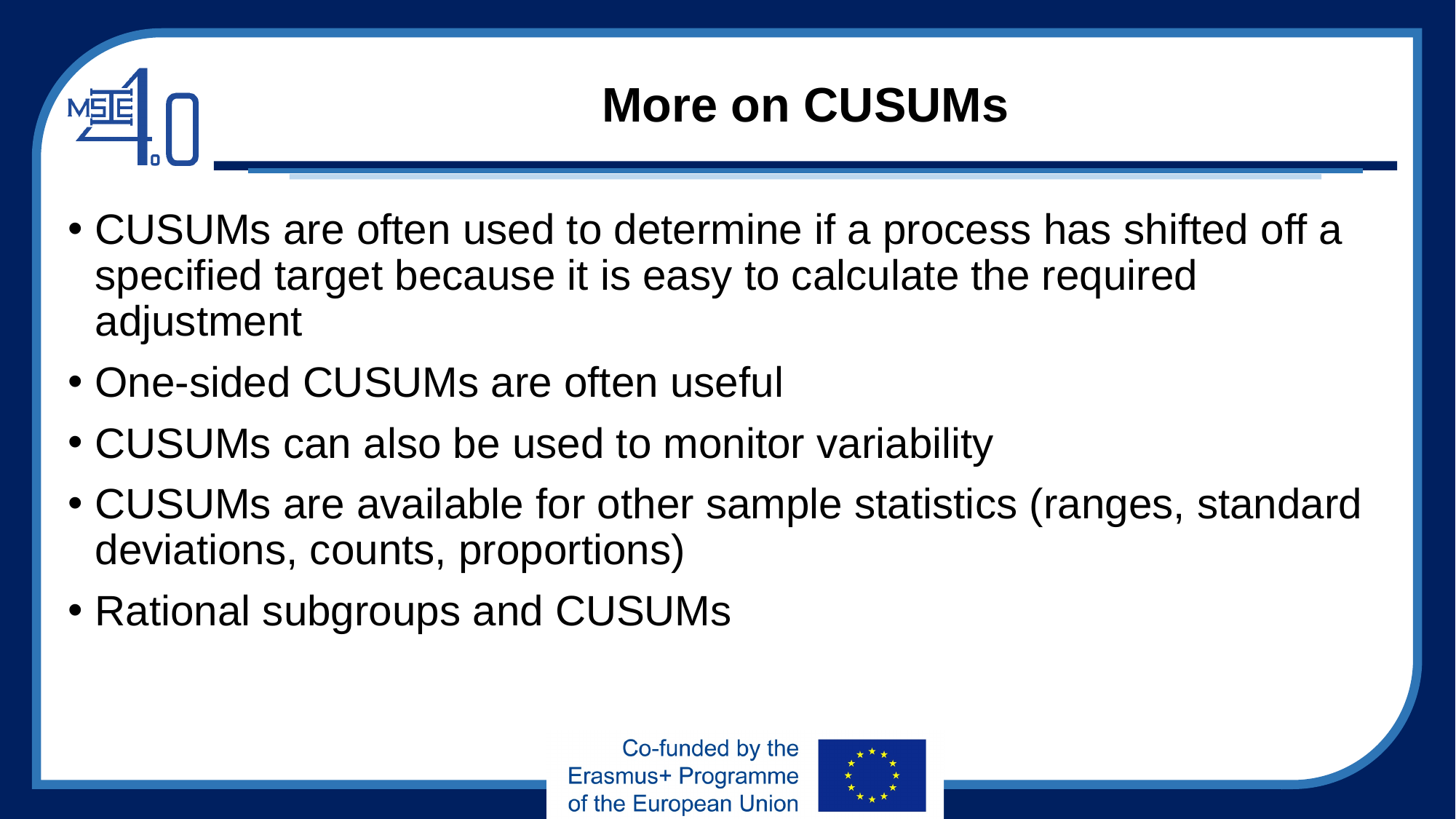

# More on CUSUMs
CUSUMs are often used to determine if a process has shifted off a specified target because it is easy to calculate the required adjustment
One-sided CUSUMs are often useful
CUSUMs can also be used to monitor variability
CUSUMs are available for other sample statistics (ranges, standard deviations, counts, proportions)
Rational subgroups and CUSUMs